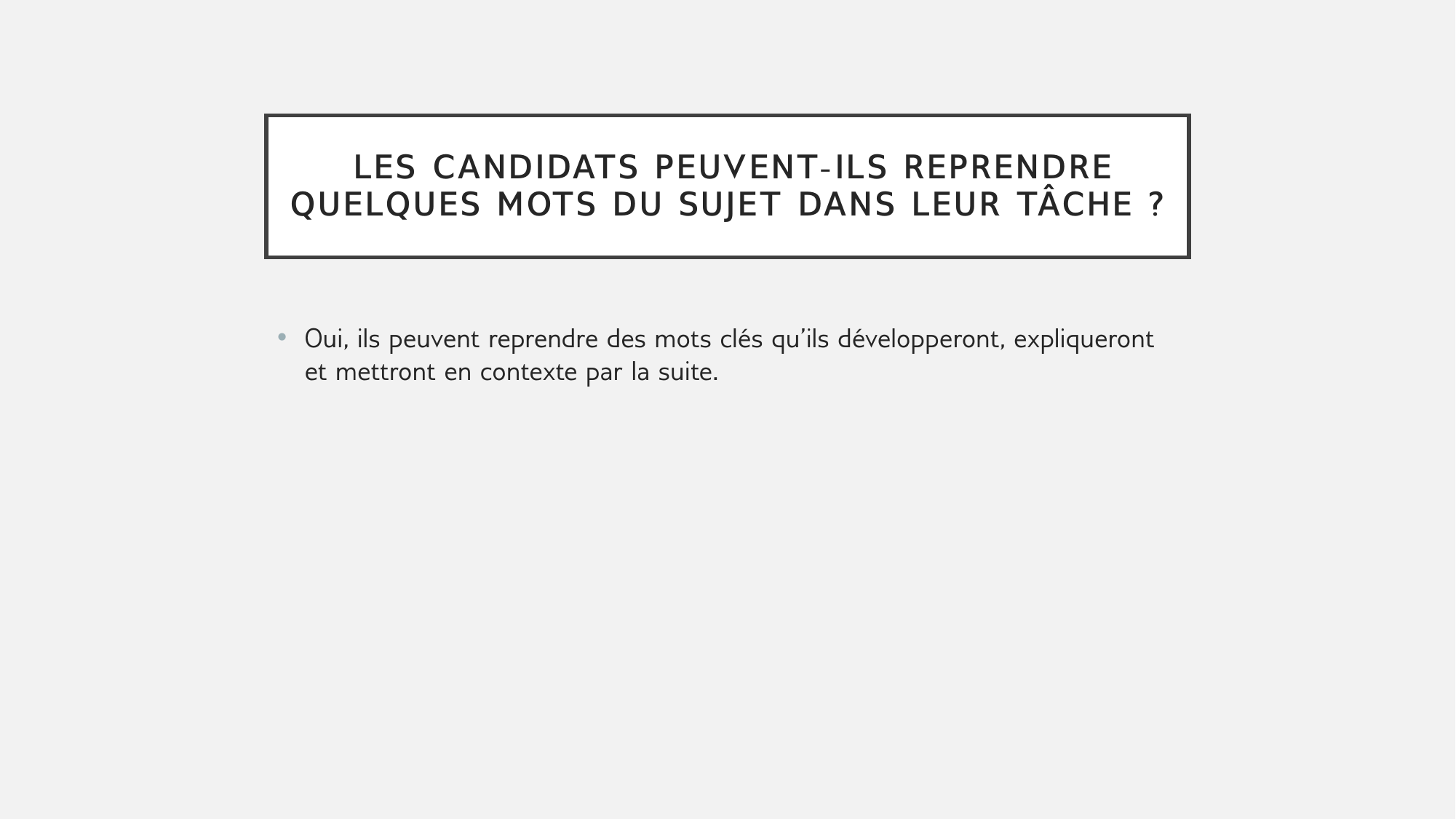

# Les candidats peuvent-ils reprendre quelques mots du sujet dans leur tâche ?
Oui, ils peuvent reprendre des mots clés qu’ils développeront, expliqueront et mettront en contexte par la suite.